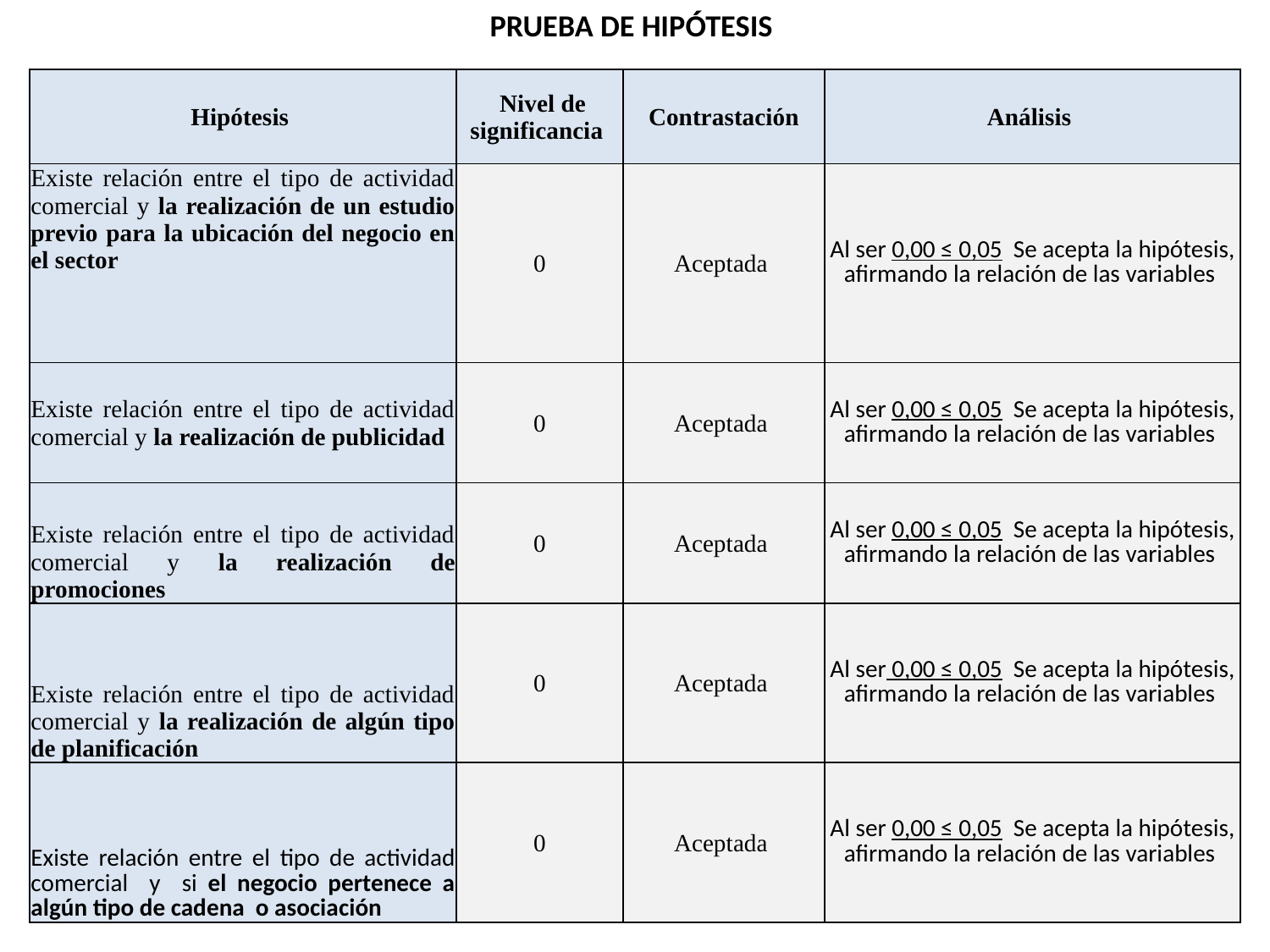

# PRUEBA DE HIPÓTESIS
| Hipótesis | Nivel de significancia | Contrastación | Análisis |
| --- | --- | --- | --- |
| Existe relación entre el tipo de actividad comercial y la realización de un estudio previo para la ubicación del negocio en el sector | 0 | Aceptada | Al ser 0,00 ≤ 0,05 Se acepta la hipótesis, afirmando la relación de las variables |
| Existe relación entre el tipo de actividad comercial y la realización de publicidad | 0 | Aceptada | Al ser 0,00 ≤ 0,05 Se acepta la hipótesis, afirmando la relación de las variables |
| Existe relación entre el tipo de actividad comercial y la realización de promociones | 0 | Aceptada | Al ser 0,00 ≤ 0,05 Se acepta la hipótesis, afirmando la relación de las variables |
| Existe relación entre el tipo de actividad comercial y la realización de algún tipo de planificación | 0 | Aceptada | Al ser 0,00 ≤ 0,05 Se acepta la hipótesis, afirmando la relación de las variables |
| Existe relación entre el tipo de actividad comercial y si el negocio pertenece a algún tipo de cadena o asociación | 0 | Aceptada | Al ser 0,00 ≤ 0,05 Se acepta la hipótesis, afirmando la relación de las variables |